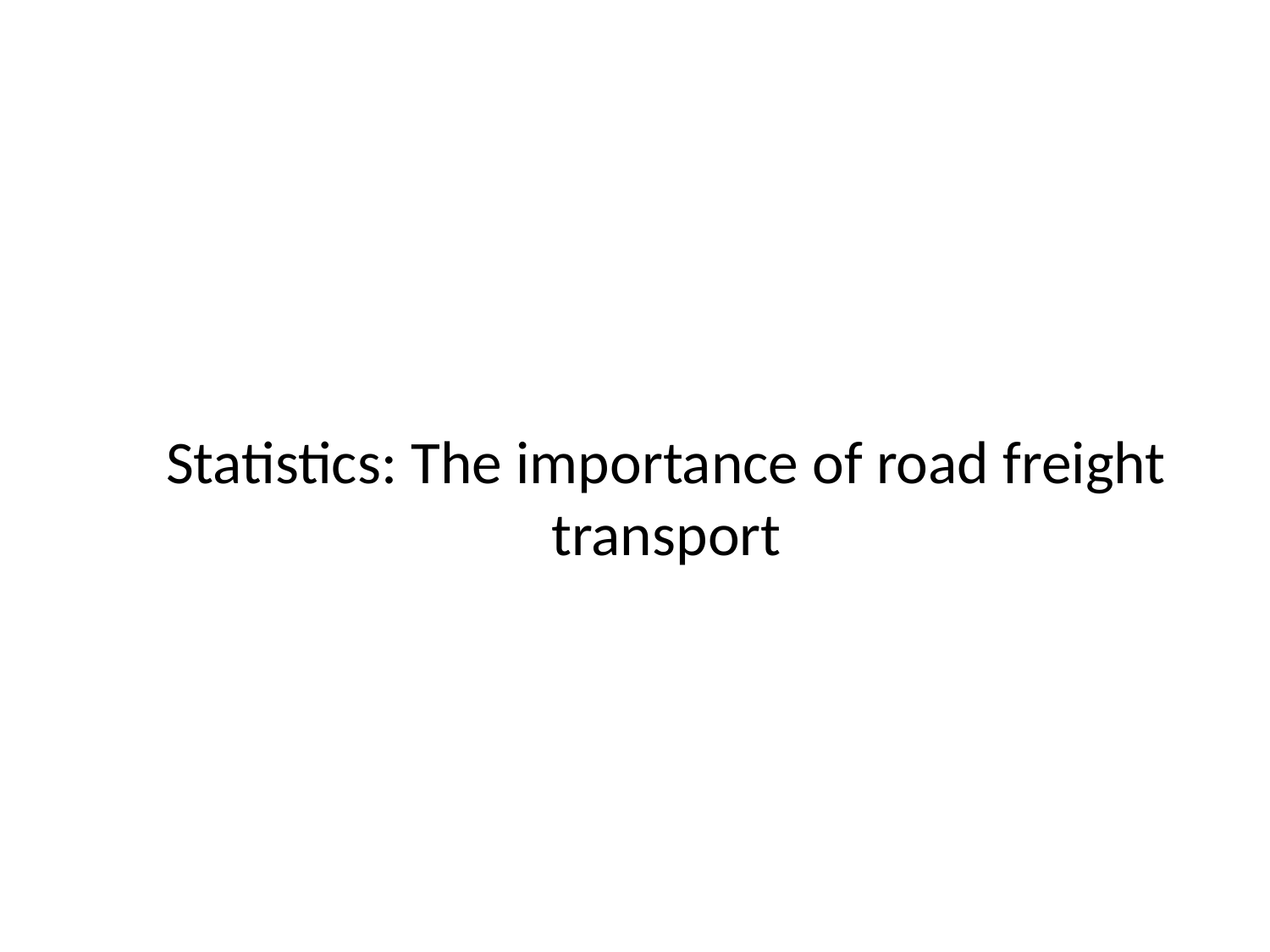

# Statistics: The importance of road freight transport